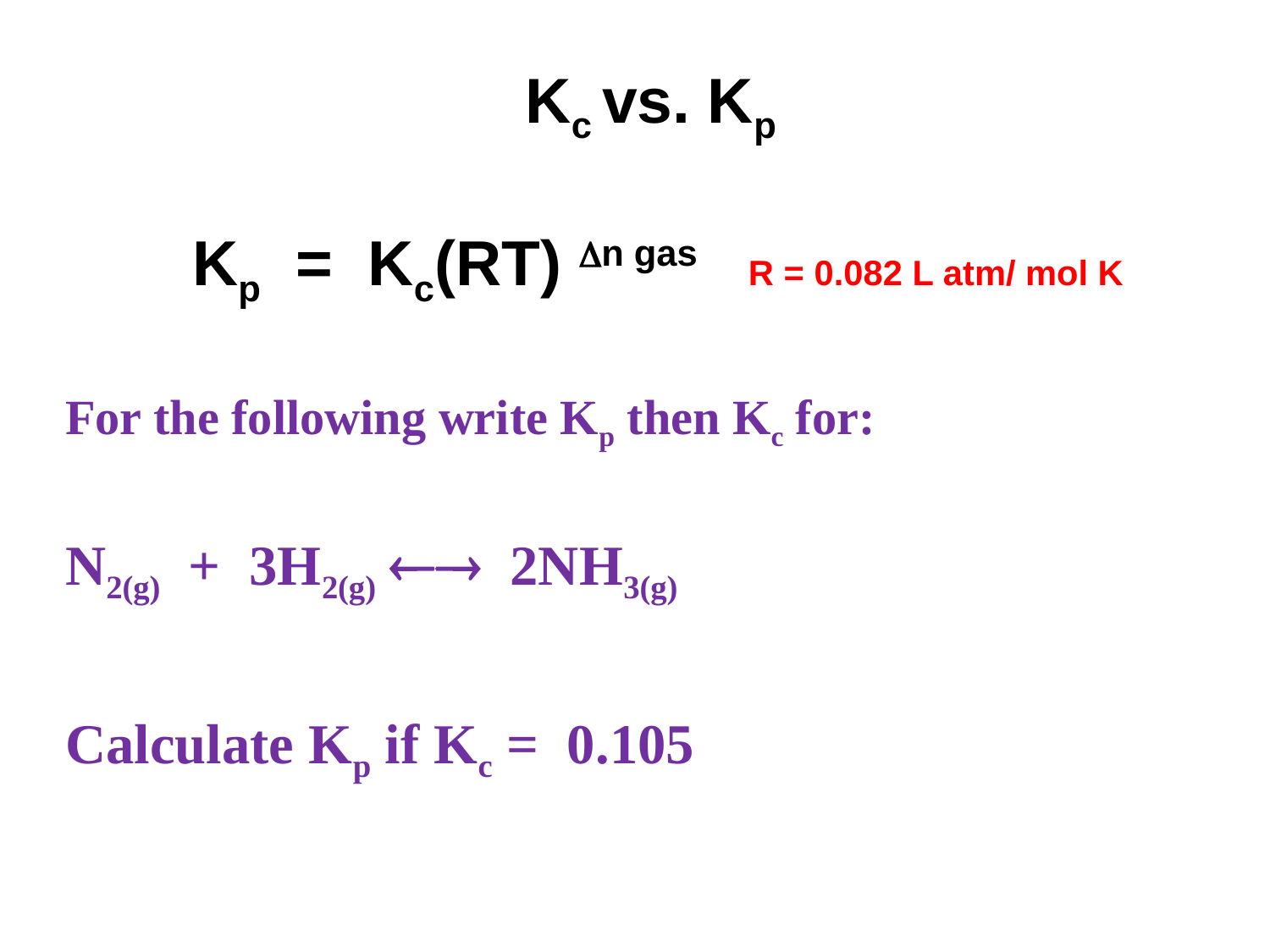

Kc vs. Kp

	Kp  =  Kc(RT) Δn gas     R = 0.082 L atm/ mol K

For the following write Kp then Kc for:

N2(g)  +  3H2(g) ←→  2NH3(g)

Calculate Kp if Kc =  0.105